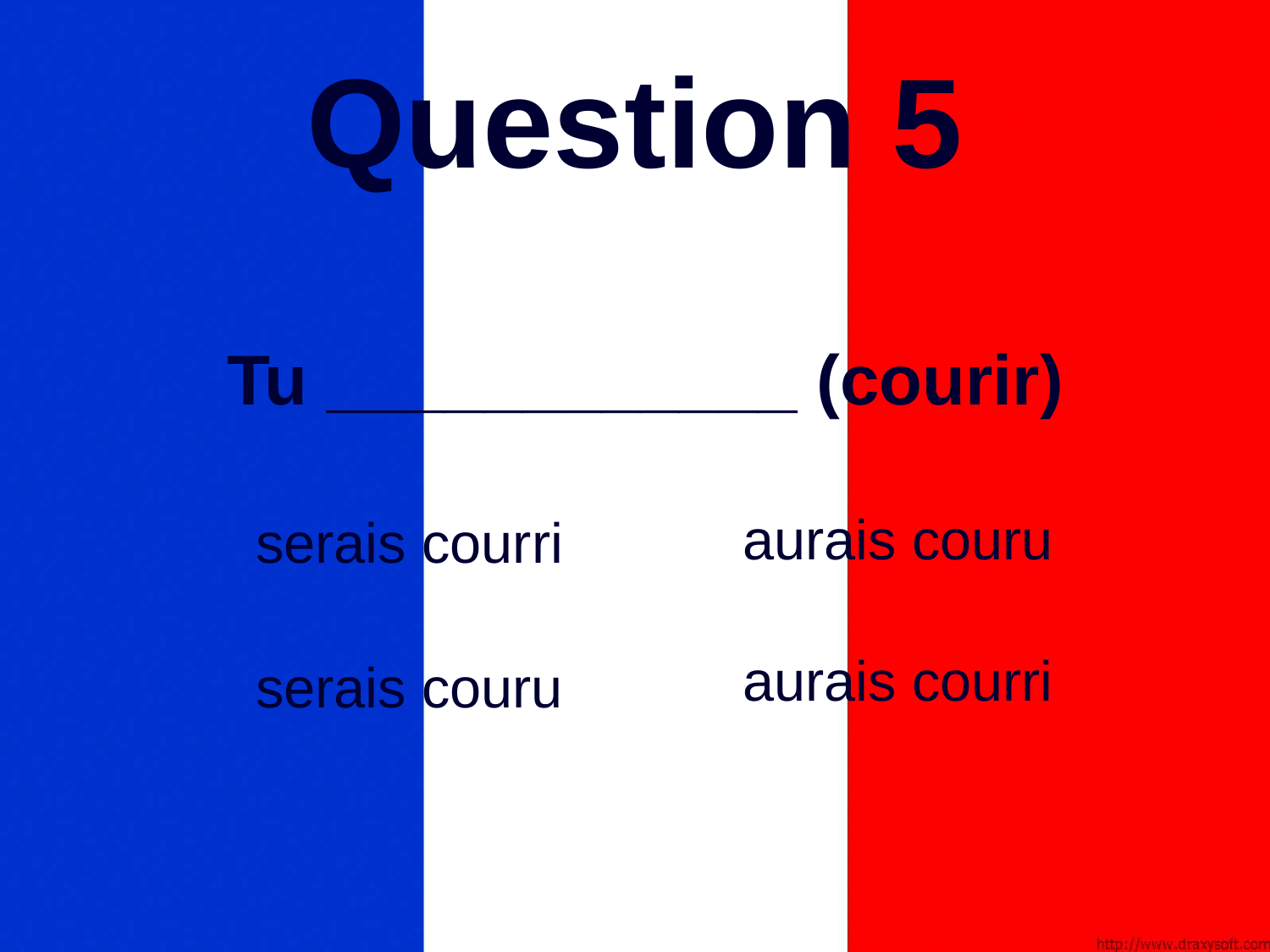

# Question 5
Tu ____________ (courir)
aurais couru
serais courri
aurais courri
serais couru